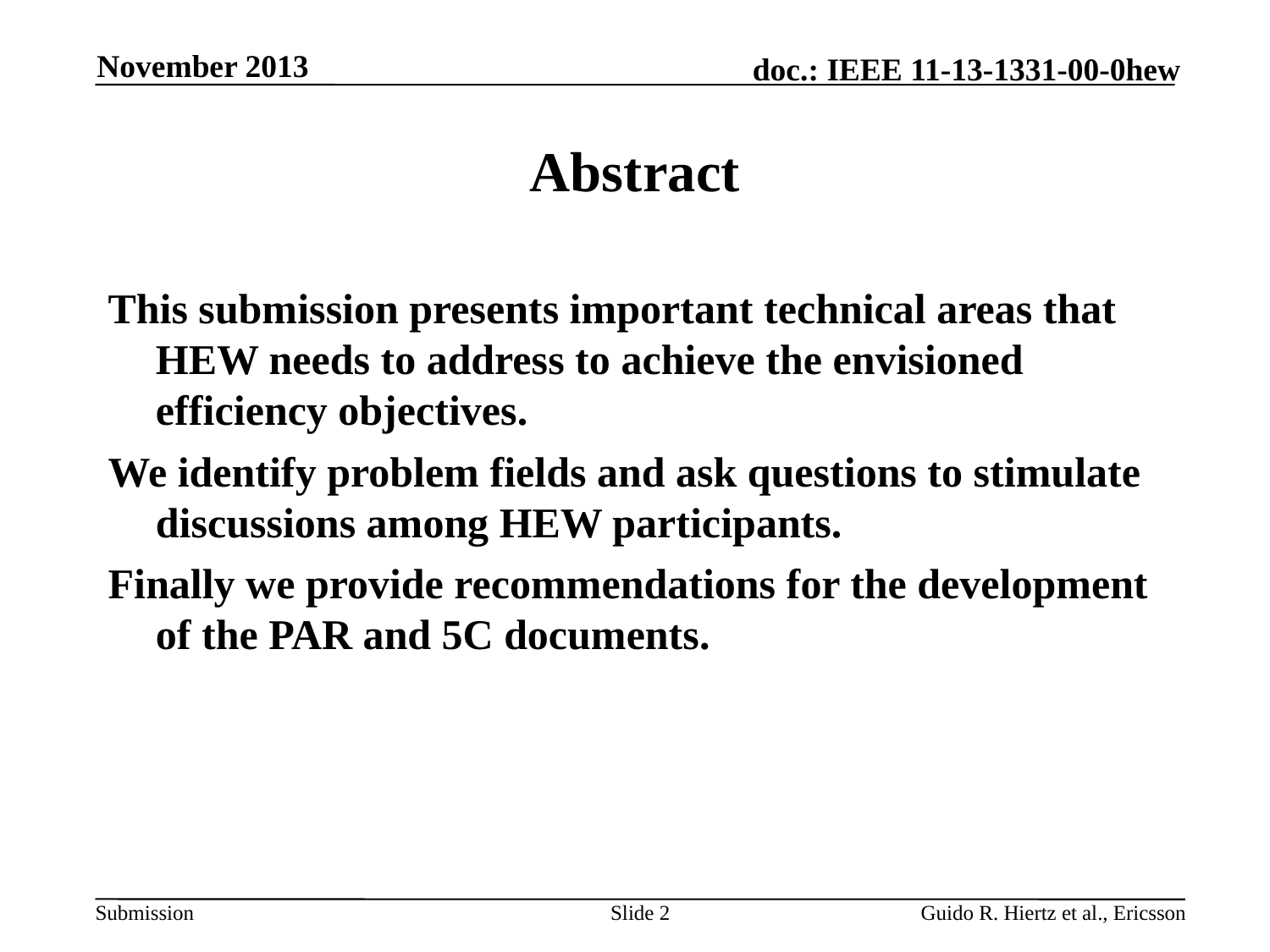

November 2013
# Abstract
This submission presents important technical areas that HEW needs to address to achieve the envisioned efficiency objectives.
We identify problem fields and ask questions to stimulate discussions among HEW participants.
Finally we provide recommendations for the development of the PAR and 5C documents.
Slide 2
Guido R. Hiertz et al., Ericsson